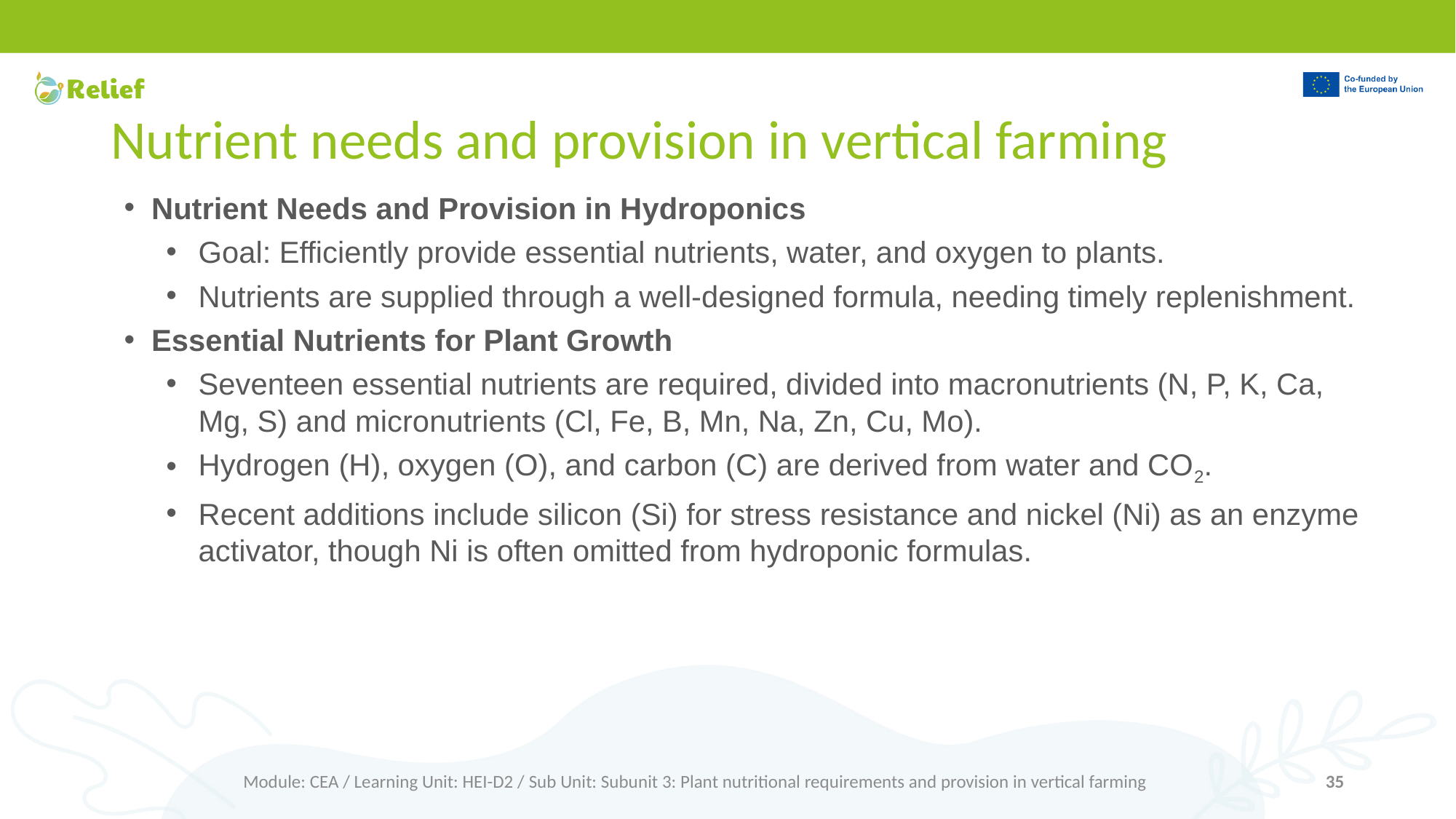

# Nutrient needs and provision in vertical farming
Nutrient Needs and Provision in Hydroponics
Goal: Efficiently provide essential nutrients, water, and oxygen to plants.
Nutrients are supplied through a well-designed formula, needing timely replenishment.
Essential Nutrients for Plant Growth
Seventeen essential nutrients are required, divided into macronutrients (N, P, K, Ca, Mg, S) and micronutrients (Cl, Fe, B, Mn, Na, Zn, Cu, Mo).
Hydrogen (H), oxygen (O), and carbon (C) are derived from water and CO2.
Recent additions include silicon (Si) for stress resistance and nickel (Ni) as an enzyme activator, though Ni is often omitted from hydroponic formulas.
Module: CEA / Learning Unit: HEI-D2 / Sub Unit: Subunit 3: Plant nutritional requirements and provision in vertical farming
35